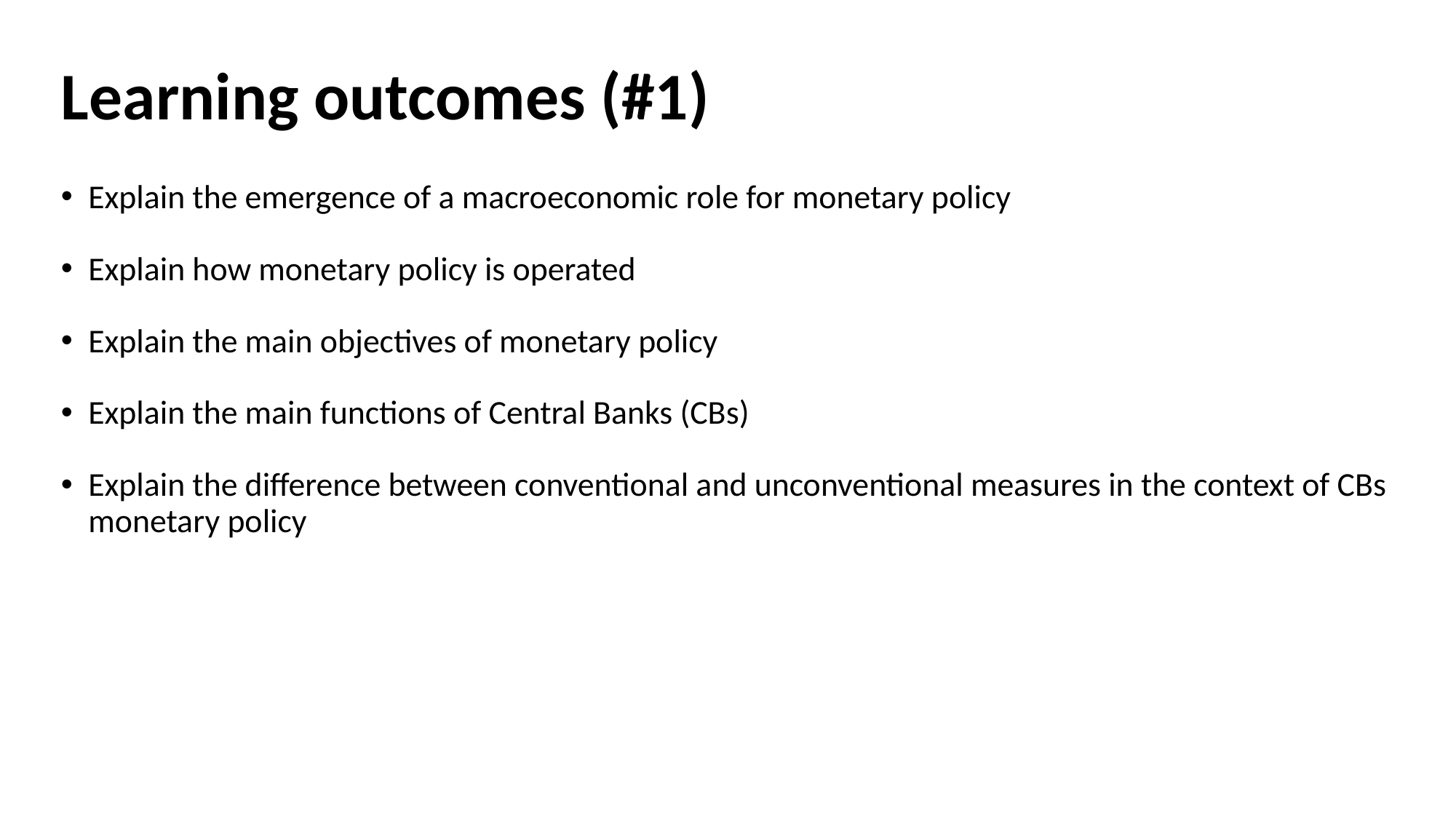

# Learning outcomes (#1)
Explain the emergence of a macroeconomic role for monetary policy

Explain how monetary policy is operated

Explain the main objectives of monetary policy

Explain the main functions of Central Banks (CBs)

Explain the difference between conventional and unconventional measures in the context of CBs monetary policy